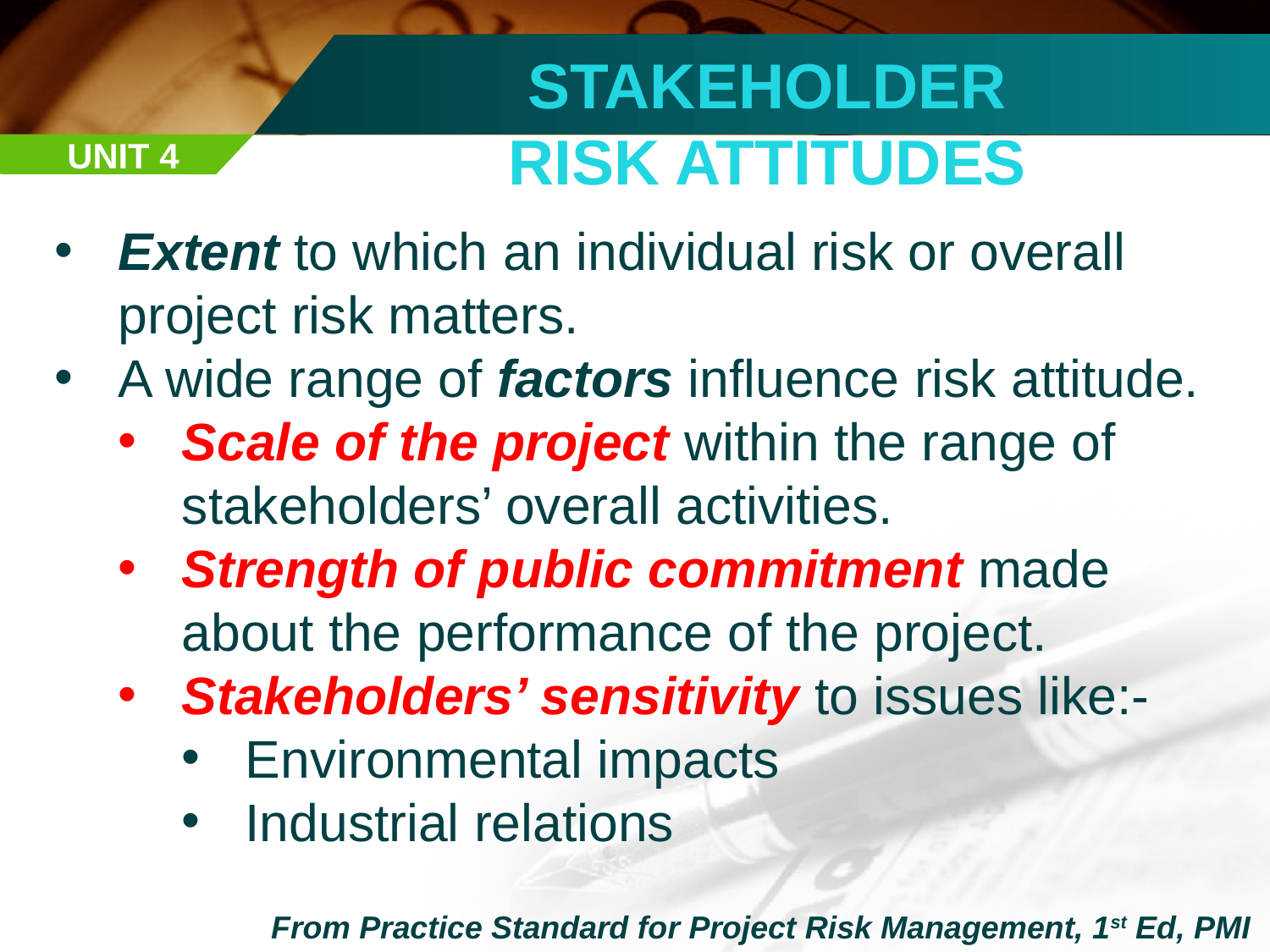

STAKEHOLDER
RISK ATTITUDES
UNIT 4
Extent to which an individual risk or overall project risk matters.
A wide range of factors influence risk attitude.
Scale of the project within the range of stakeholders’ overall activities.
Strength of public commitment made about the performance of the project.
Stakeholders’ sensitivity to issues like:-
Environmental impacts
Industrial relations

From Practice Standard for Project Risk Management, 1st Ed, PMI